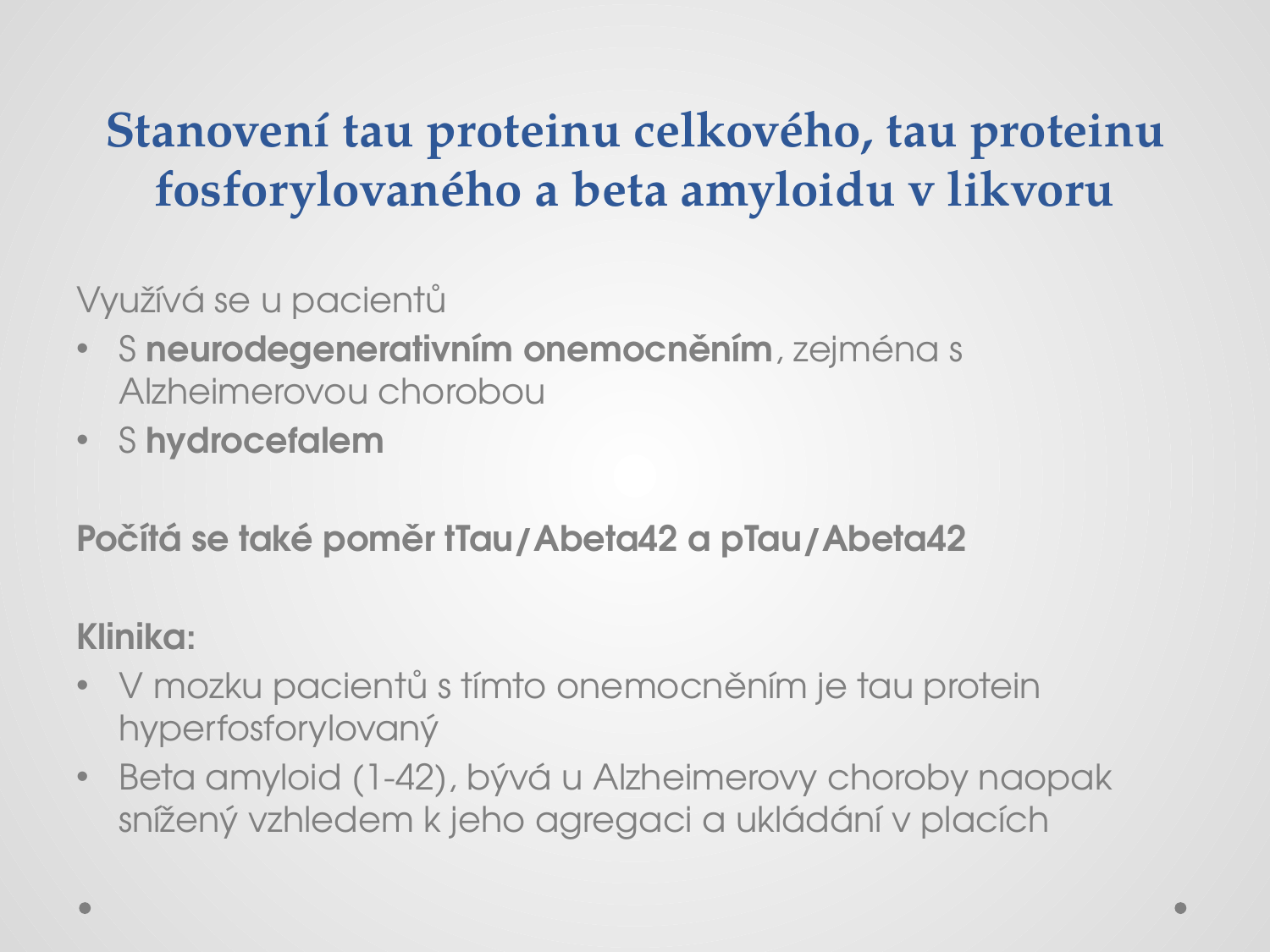

# Stanovení tau proteinu celkového, tau proteinu fosforylovaného a beta amyloidu v likvoru

Využívá se u pacientů
S neurodegenerativním onemocněním, zejména s Alzheimerovou chorobou
S hydrocefalem

Počítá se také poměr tTau/Abeta42 a pTau/Abeta42

Klinika:
V mozku pacientů s tímto onemocněním je tau protein hyperfosforylovaný
Beta amyloid (1-42), bývá u Alzheimerovy choroby naopak snížený vzhledem k jeho agregaci a ukládání v placích